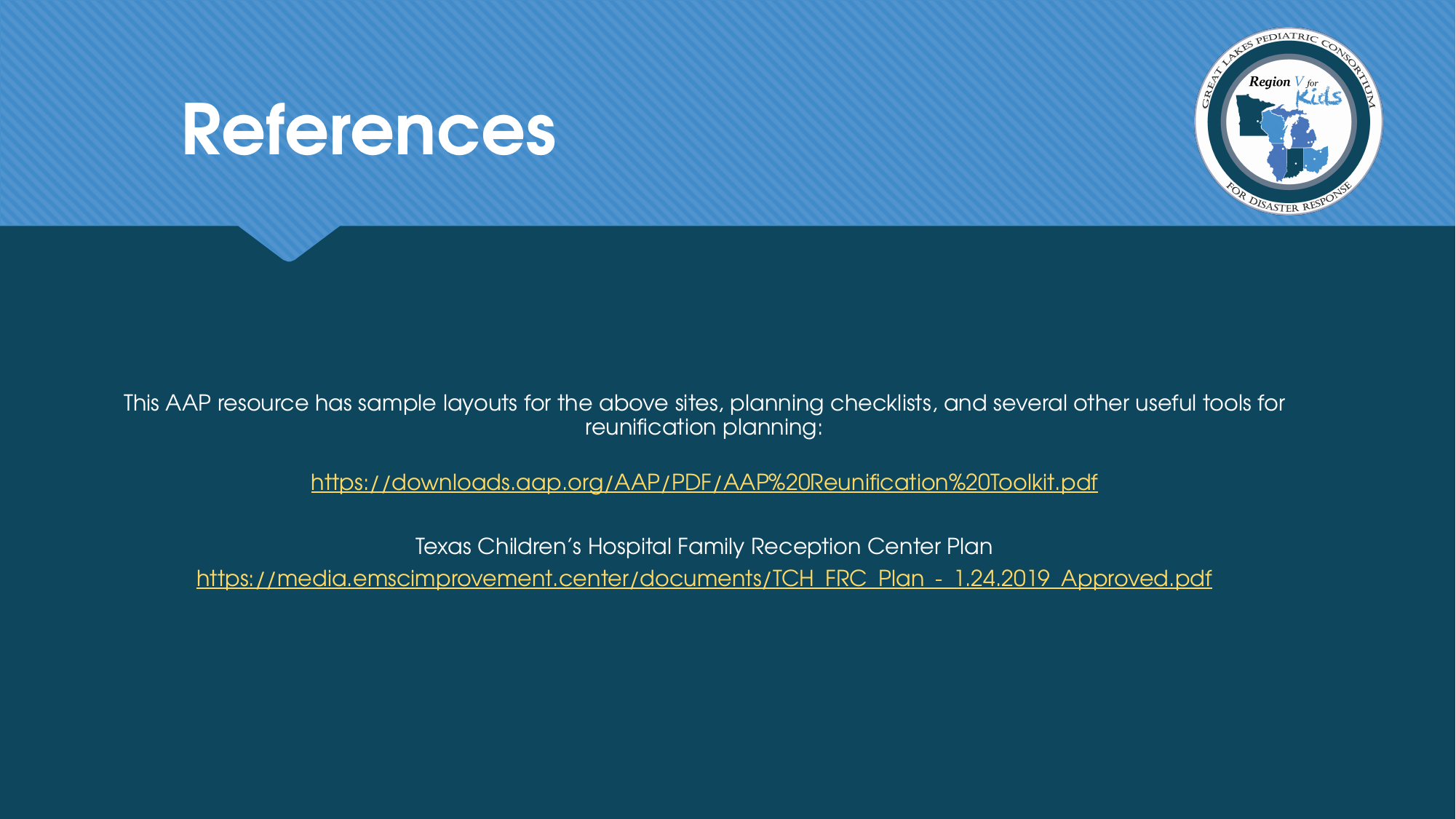

References
This AAP resource has sample layouts for the above sites, planning checklists, and several other useful tools for reunification planning:
https://downloads.aap.org/AAP/PDF/AAP%20Reunification%20Toolkit.pdf

Texas Children’s Hospital Family Reception Center Plan
https://media.emscimprovement.center/documents/TCH_FRC_Plan_-_1.24.2019_Approved.pdf